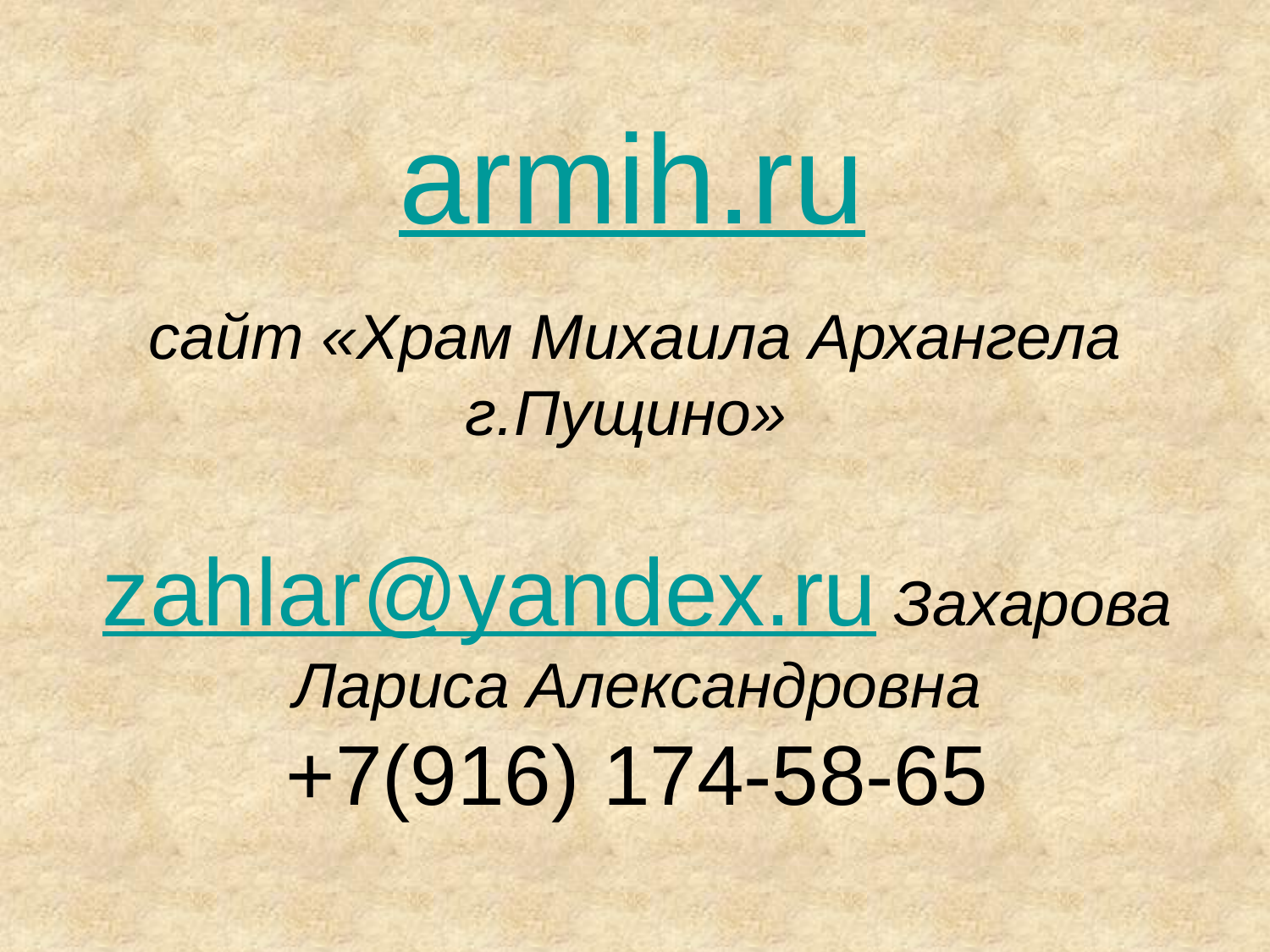

# armih.ru
cайт «Храм Михаила Архангела г.Пущино»

zahlar@yandex.ru
 Захарова Лариса Александровна
+7(916) 174-58-65